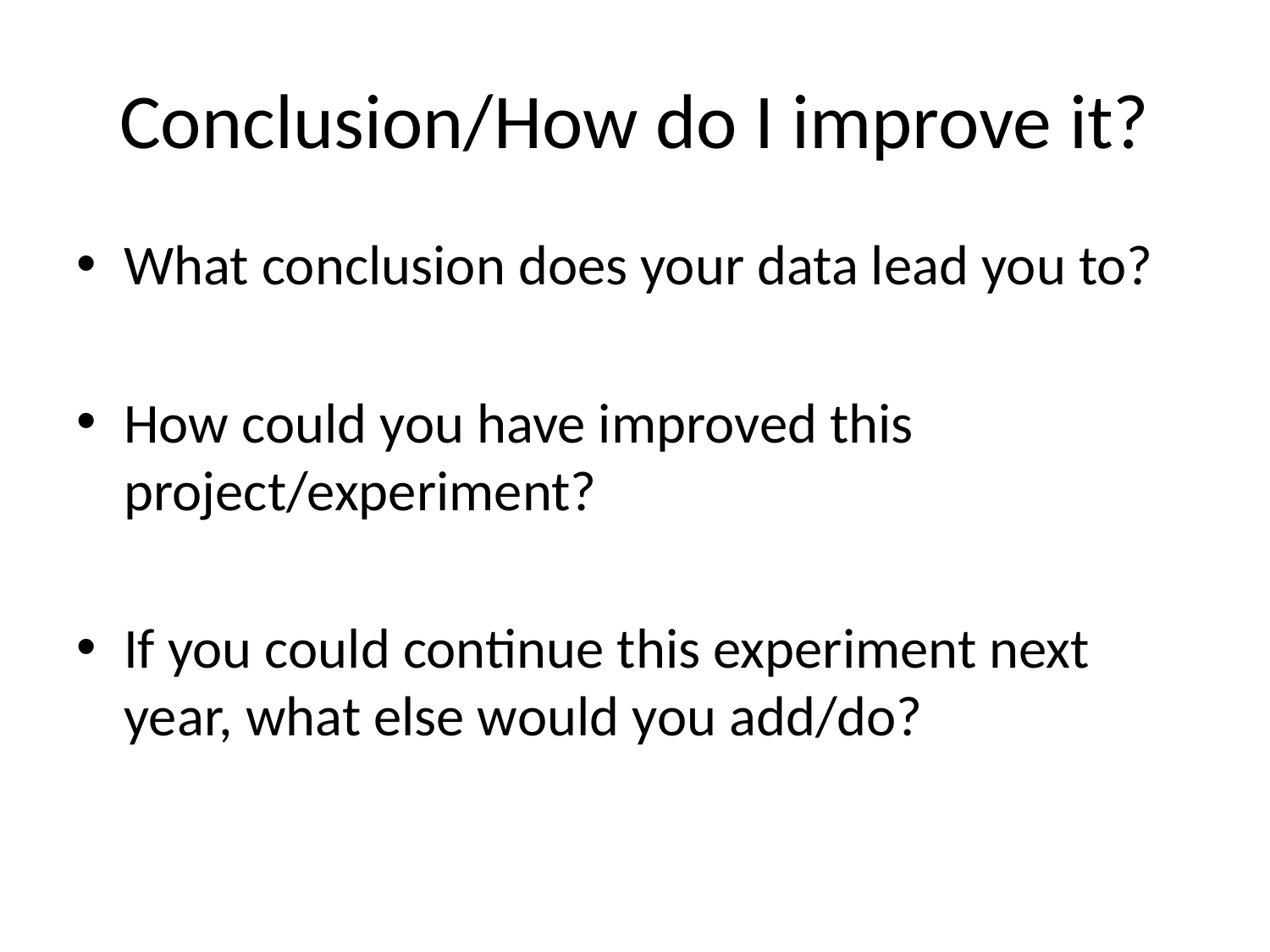

# Conclusion/How do I improve it?
What conclusion does your data lead you to?

How could you have improved this project/experiment?

If you could continue this experiment next year, what else would you add/do?